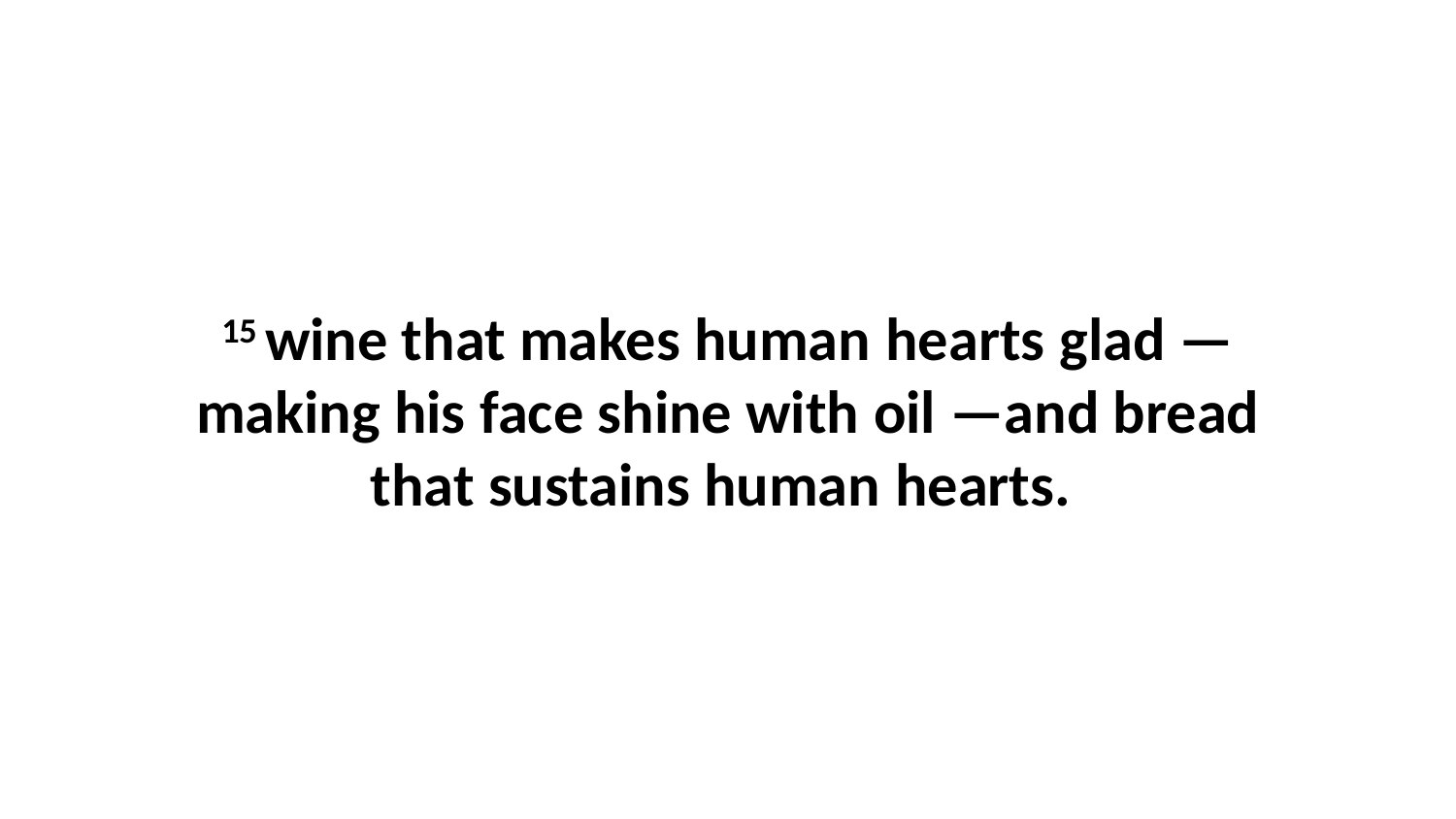

15 wine that makes human hearts glad —making his face shine with oil —and bread that sustains human hearts.